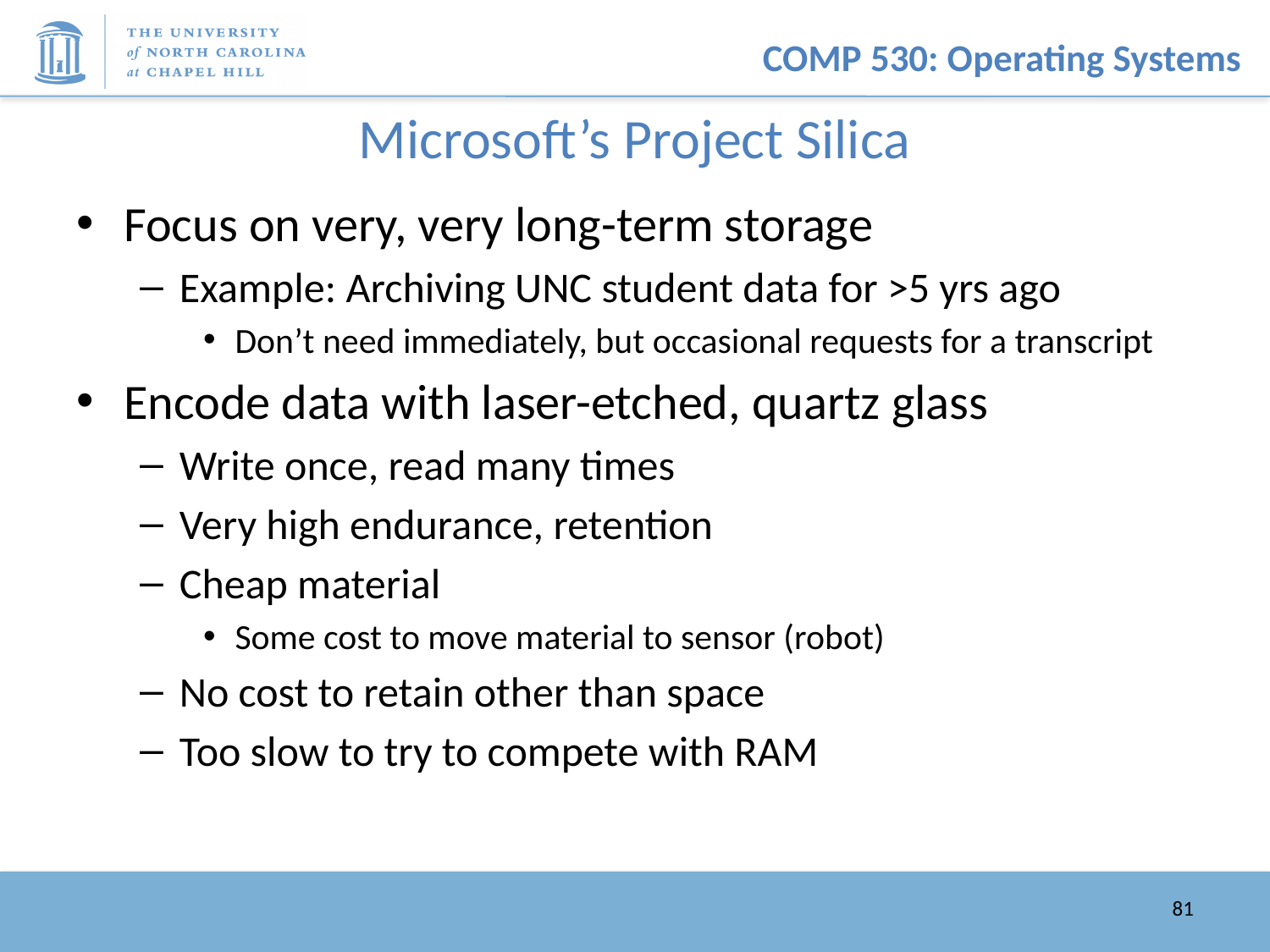

# Microsoft’s Project Silica
Focus on very, very long-term storage
Example: Archiving UNC student data for >5 yrs ago
Don’t need immediately, but occasional requests for a transcript
Encode data with laser-etched, quartz glass
Write once, read many times
Very high endurance, retention
Cheap material
Some cost to move material to sensor (robot)
No cost to retain other than space
Too slow to try to compete with RAM
81